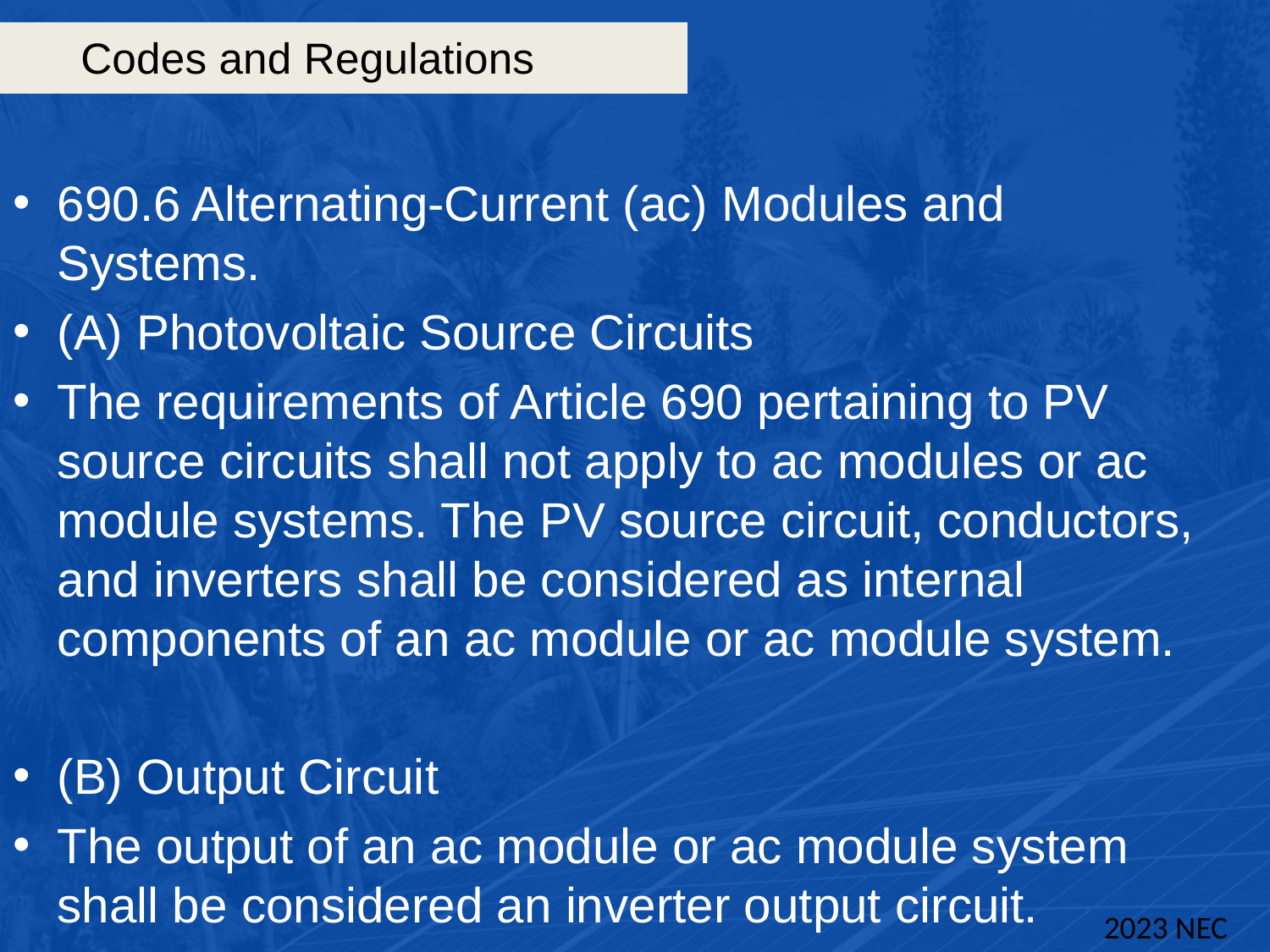

# Codes and Regulations
690.6 Alternating-Current (ac) Modules and Systems.
(A) Photovoltaic Source Circuits
The requirements of Article 690 pertaining to PV source circuits shall not apply to ac modules or ac module systems. The PV source circuit, conductors, and inverters shall be considered as internal components of an ac module or ac module system.

(B) Output Circuit
The output of an ac module or ac module system shall be considered an inverter output circuit.
2023 NEC